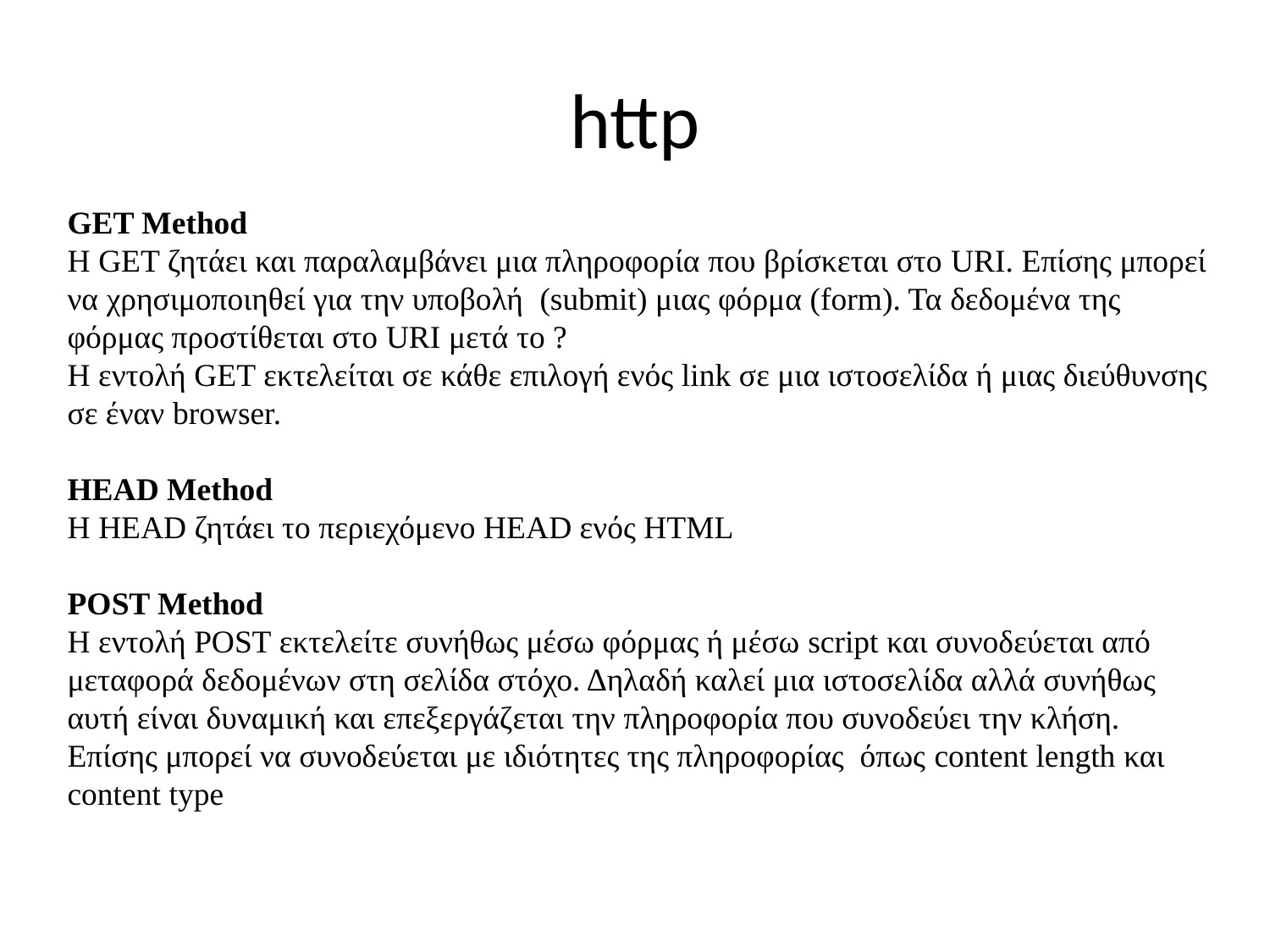

# http
GET Method
Η GΕΤ ζητάει και παραλαμβάνει μια πληροφορία που βρίσκεται στο URI. Επίσης μπορεί να χρησιμοποιηθεί για την υποβολή  (submit) μιας φόρμα (form). Τα δεδομένα της φόρμας προστίθεται στο URI μετά το ?
Η εντολή GET εκτελείται σε κάθε επιλογή ενός link σε μια ιστοσελίδα ή μιας διεύθυνσης σε έναν browser.

HEAD Method
Η HEAD ζητάει το περιεχόμενο HEAD ενός HTML

POST Method
Η εντολή POST εκτελείτε συνήθως μέσω φόρμας ή μέσω script και συνοδεύεται από μεταφορά δεδομένων στη σελίδα στόχο. Δηλαδή καλεί μια ιστοσελίδα αλλά συνήθως αυτή είναι δυναμική και επεξεργάζεται την πληροφορία που συνοδεύει την κλήση. Επίσης μπορεί να συνοδεύεται με ιδιότητες της πληροφορίας  όπως content length και content type